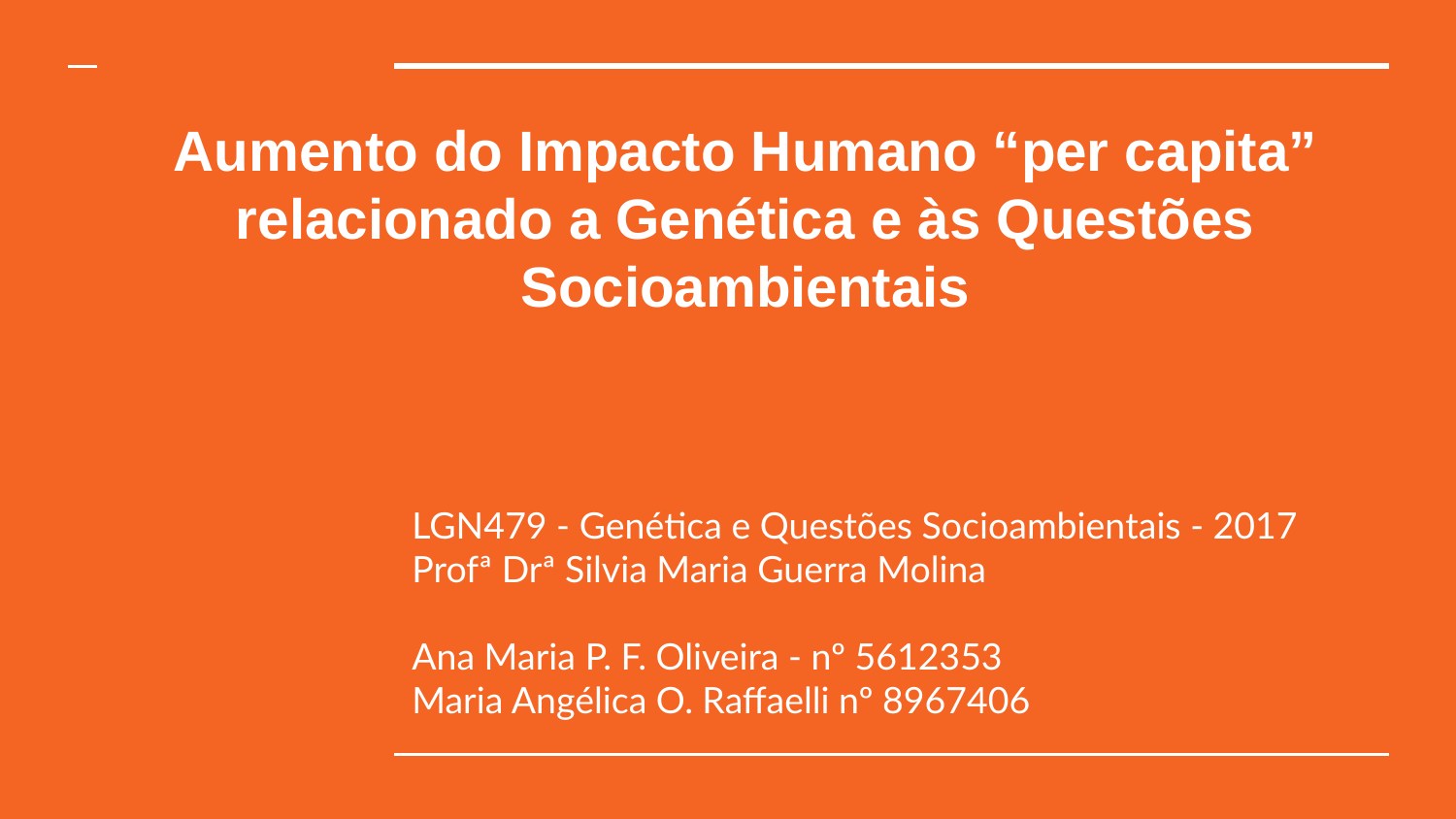

# Aumento do Impacto Humano “per capita” relacionado a Genética e às Questões Socioambientais
LGN479 - Genética e Questões Socioambientais - 2017
Profª Drª Silvia Maria Guerra Molina

Ana Maria P. F. Oliveira - nº 5612353
Maria Angélica O. Raffaelli nº 8967406